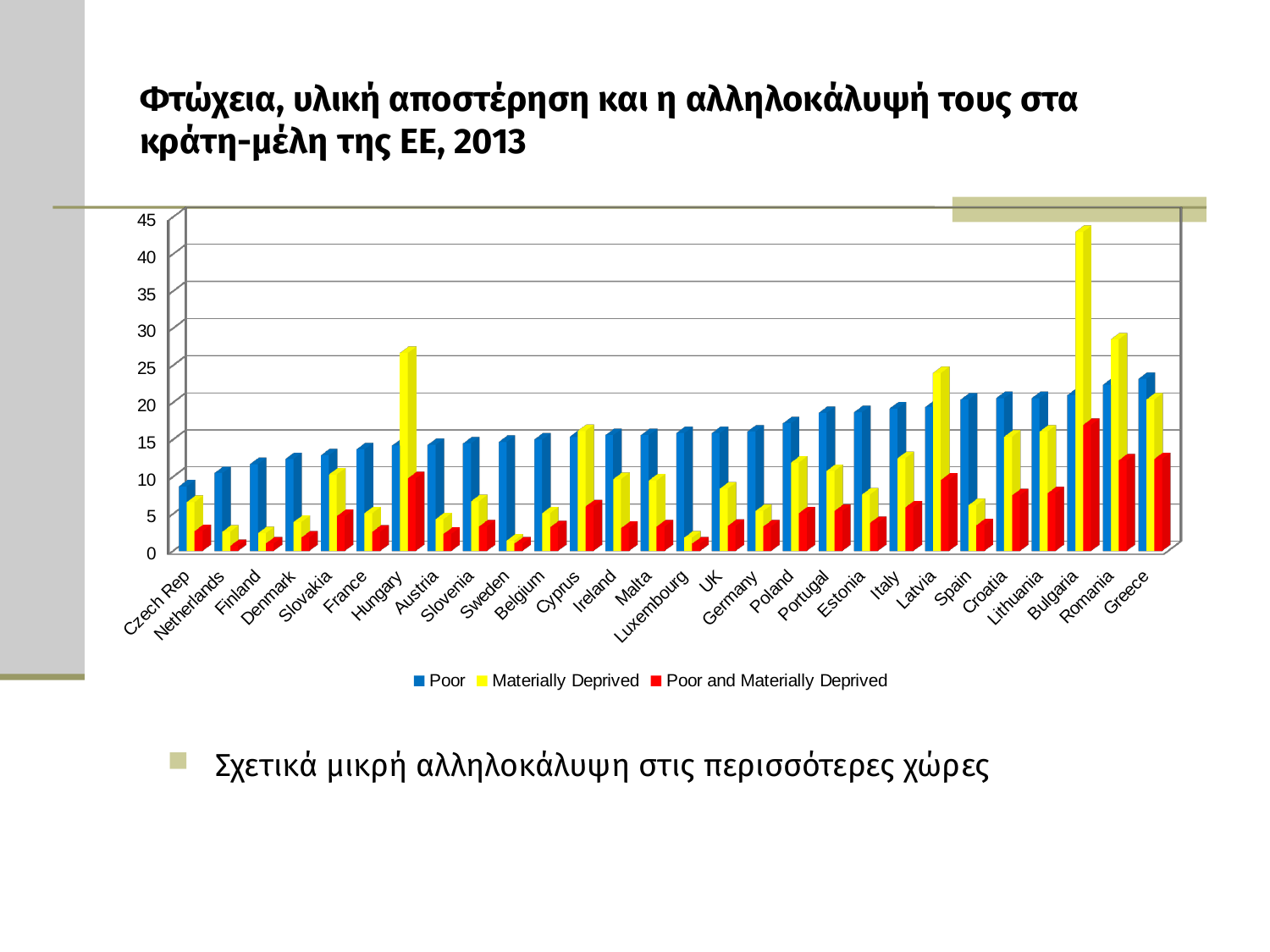

# Φτώχεια, υλική αποστέρηση και η αλληλοκάλυψή τους στα κράτη-μέλη της ΕΕ, 2013

[unsupported chart]

Σχετικά μικρή αλληλοκάλυψη στις περισσότερες χώρες